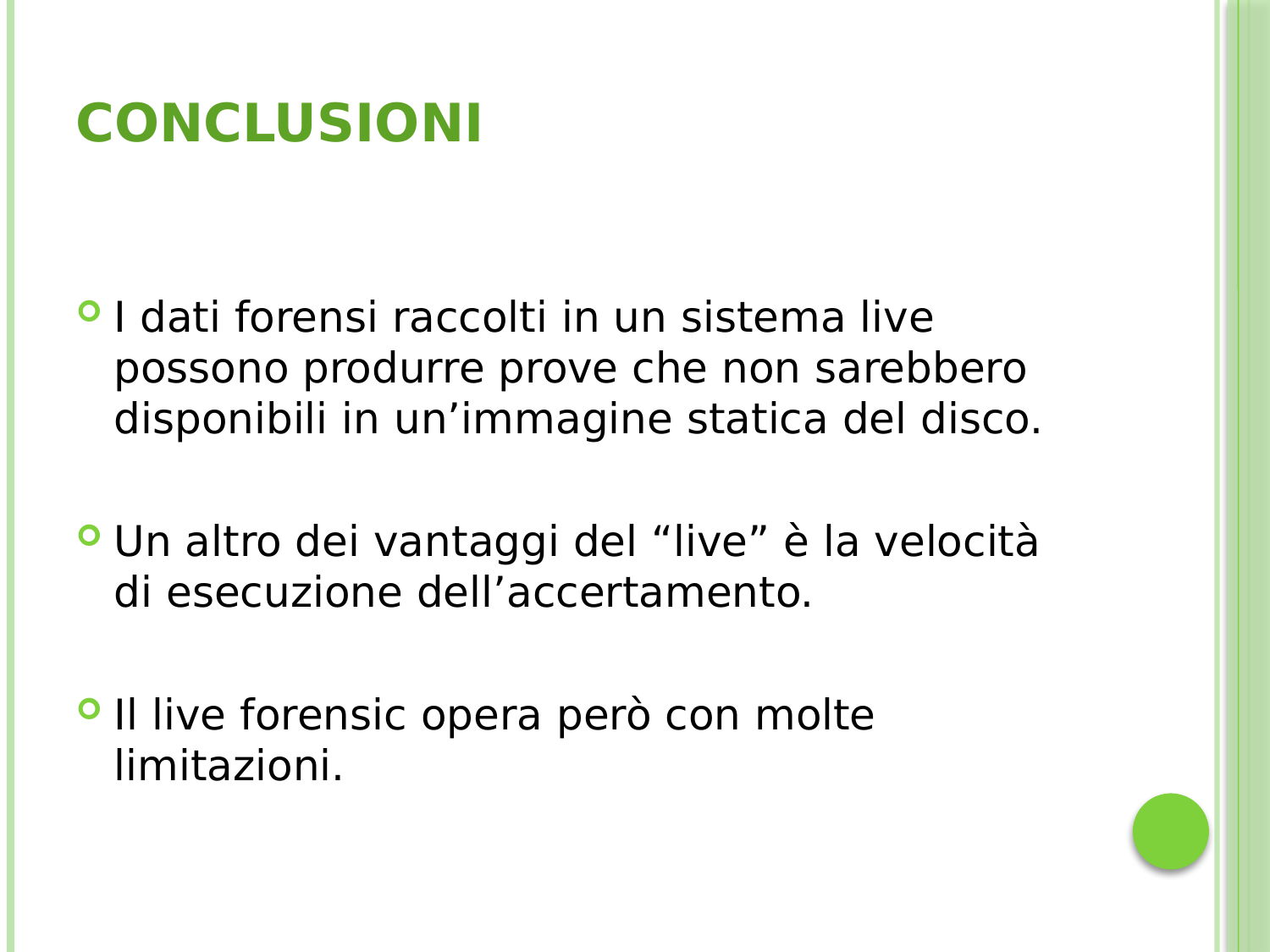

# Conclusioni

I dati forensi raccolti in un sistema live possono produrre prove che non sarebbero disponibili in un’immagine statica del disco.

Un altro dei vantaggi del “live” è la velocità di esecuzione dell’accertamento.

Il live forensic opera però con molte limitazioni.